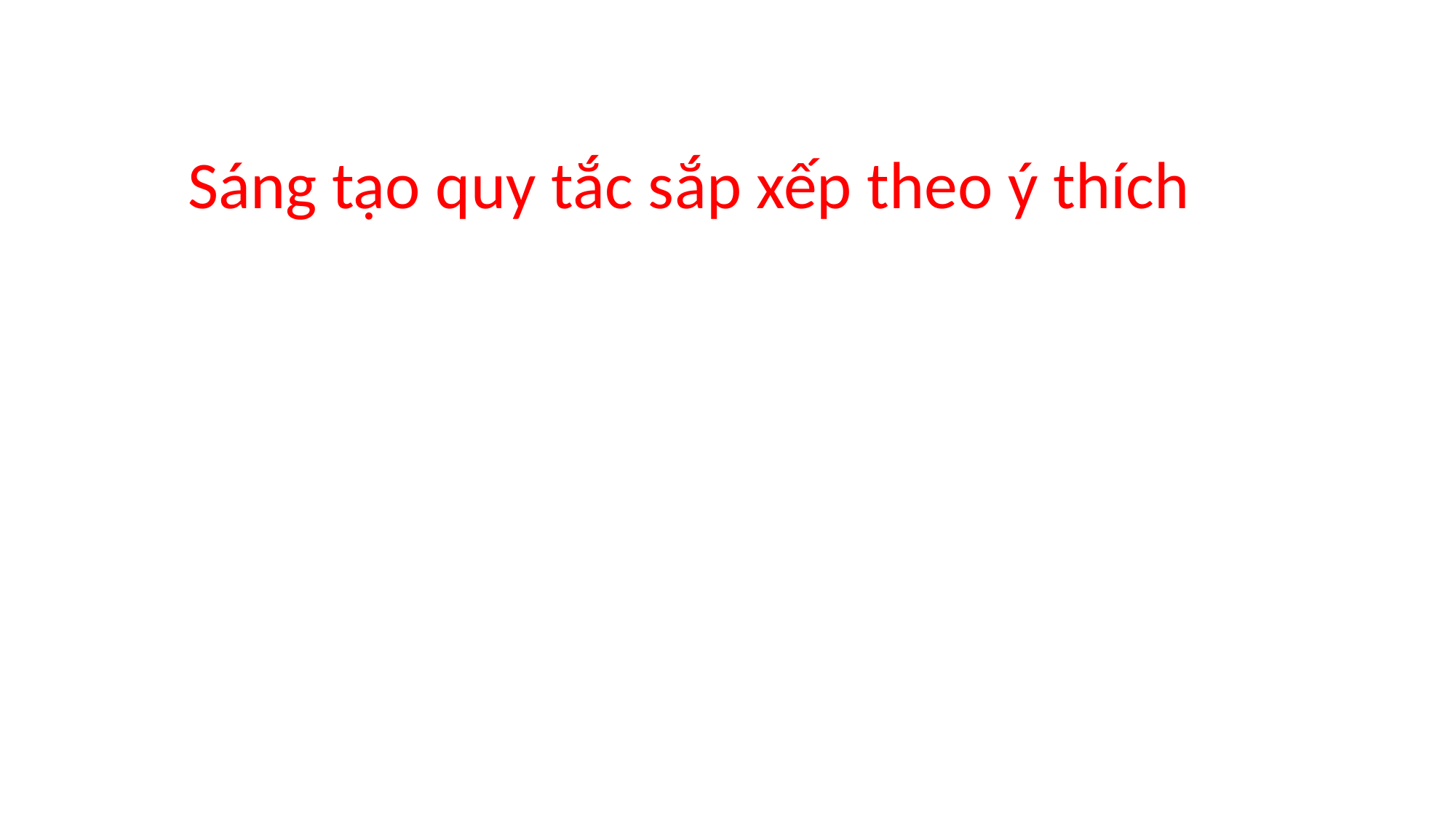

Sáng tạo quy tắc sắp xếp theo ý thích